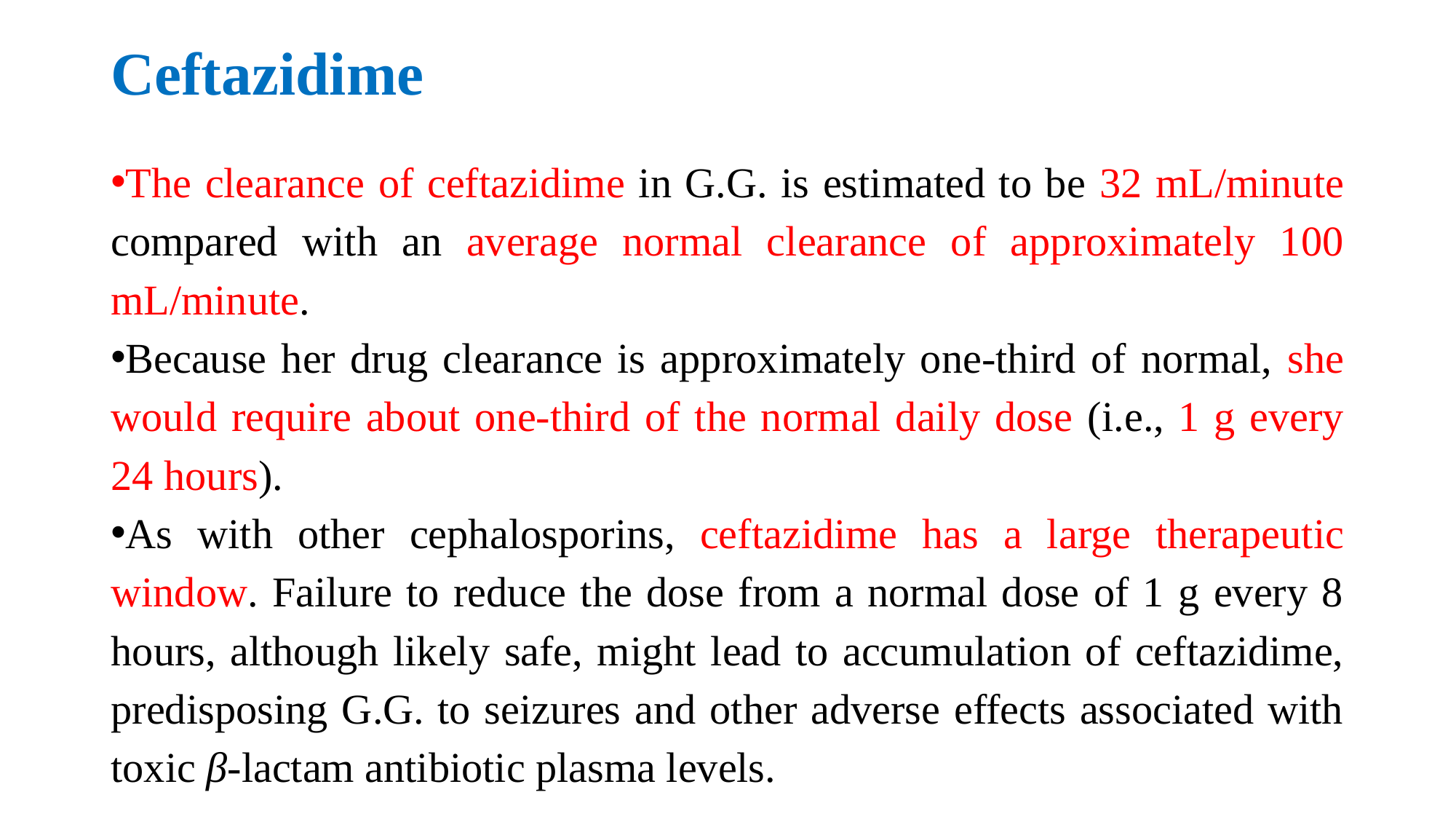

# Ceftazidime
The clearance of ceftazidime in G.G. is estimated to be 32 mL/minute compared with an average normal clearance of approximately 100 mL/minute.
Because her drug clearance is approximately one-third of normal, she would require about one-third of the normal daily dose (i.e., 1 g every 24 hours).
As with other cephalosporins, ceftazidime has a large therapeutic window. Failure to reduce the dose from a normal dose of 1 g every 8 hours, although likely safe, might lead to accumulation of ceftazidime, predisposing G.G. to seizures and other adverse effects associated with toxic β-lactam antibiotic plasma levels.